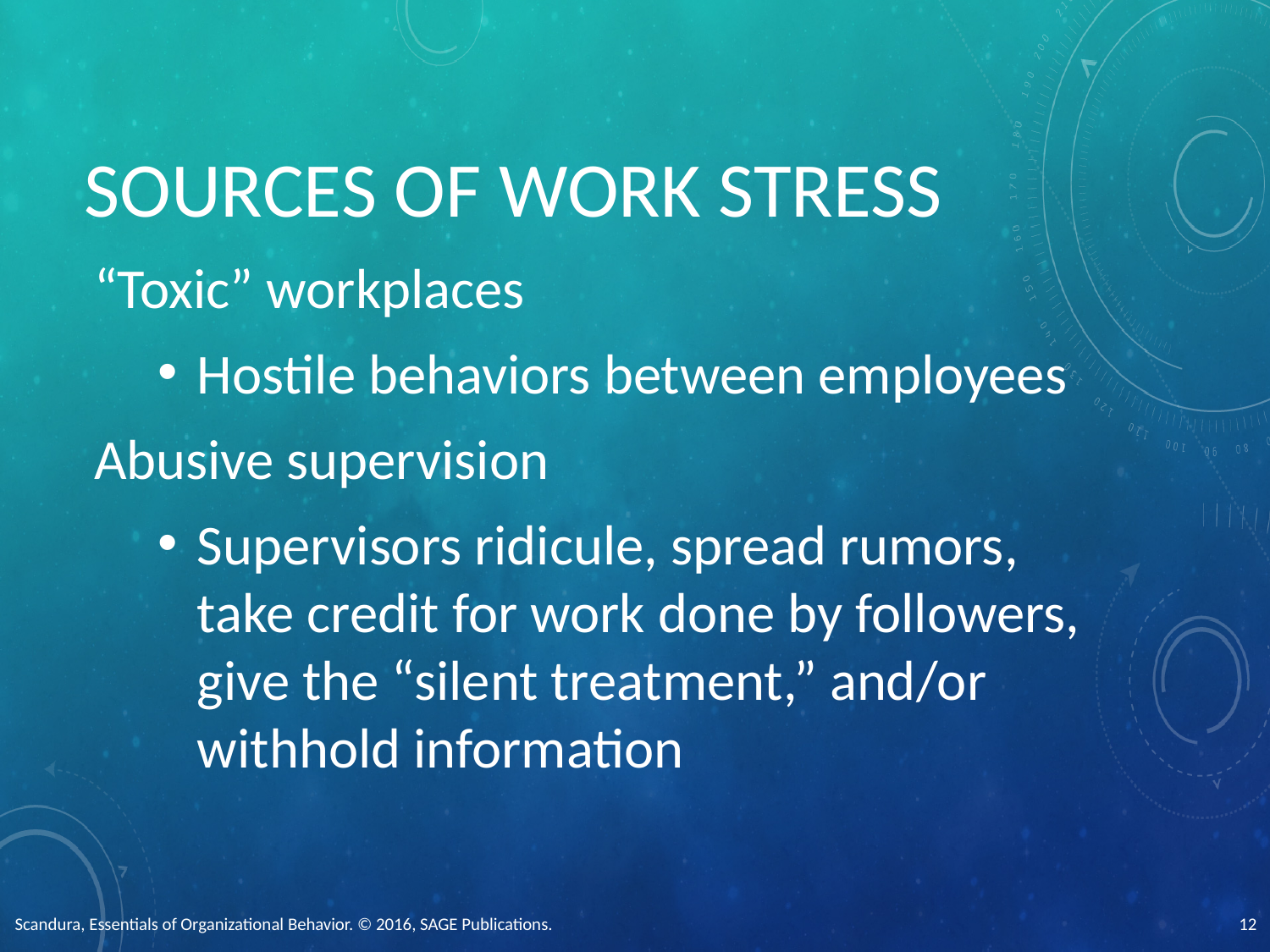

# Sources of Work Stress
“Toxic” workplaces
Hostile behaviors between employees
Abusive supervision
Supervisors ridicule, spread rumors, take credit for work done by followers, give the “silent treatment,” and/or withhold information

Scandura, Essentials of Organizational Behavior. © 2016, SAGE Publications.
12